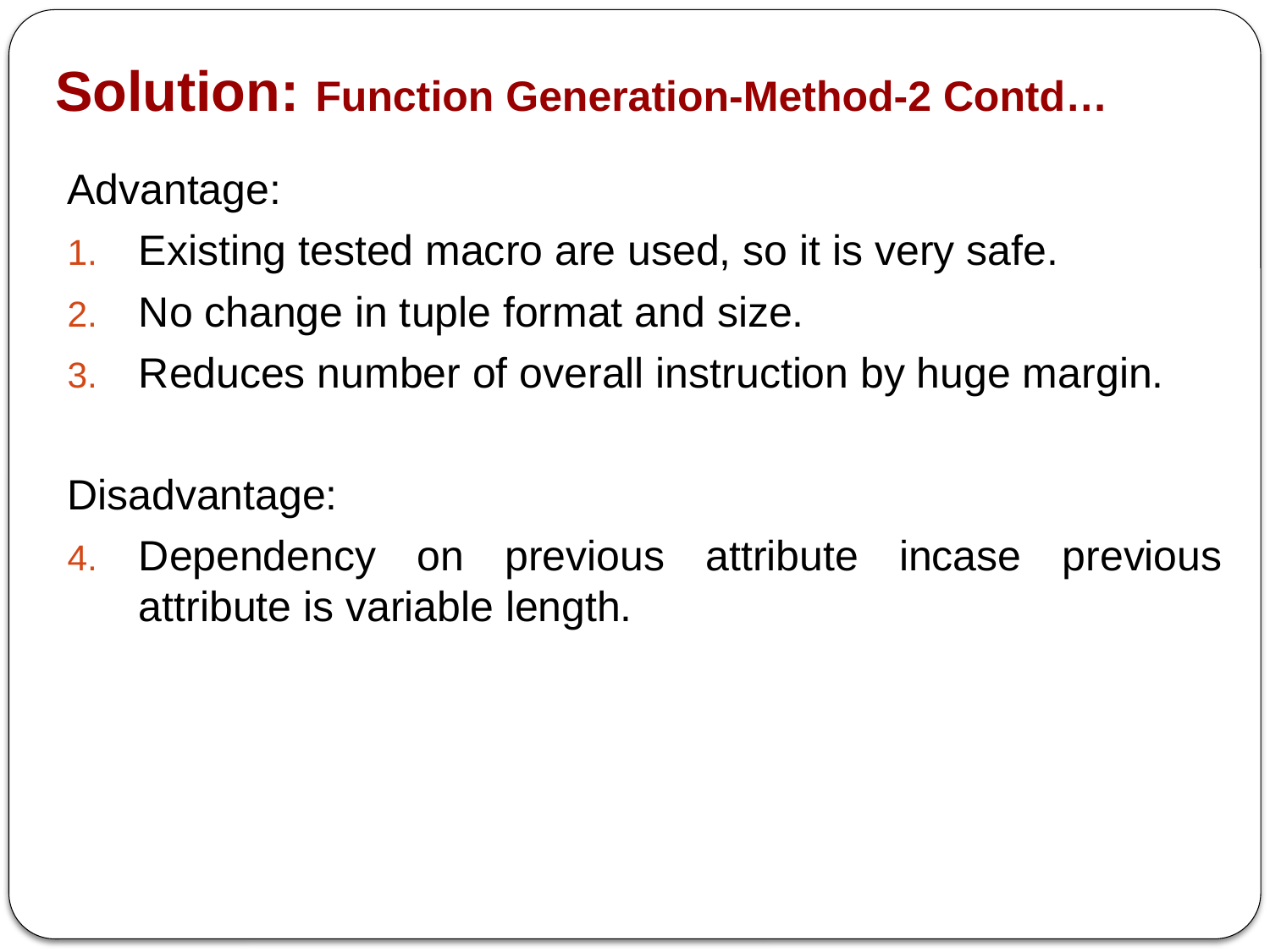

Solution: Function Generation-Method-2 Contd…
Advantage:
Existing tested macro are used, so it is very safe.
No change in tuple format and size.
Reduces number of overall instruction by huge margin.

Disadvantage:
Dependency on previous attribute incase previous attribute is variable length.